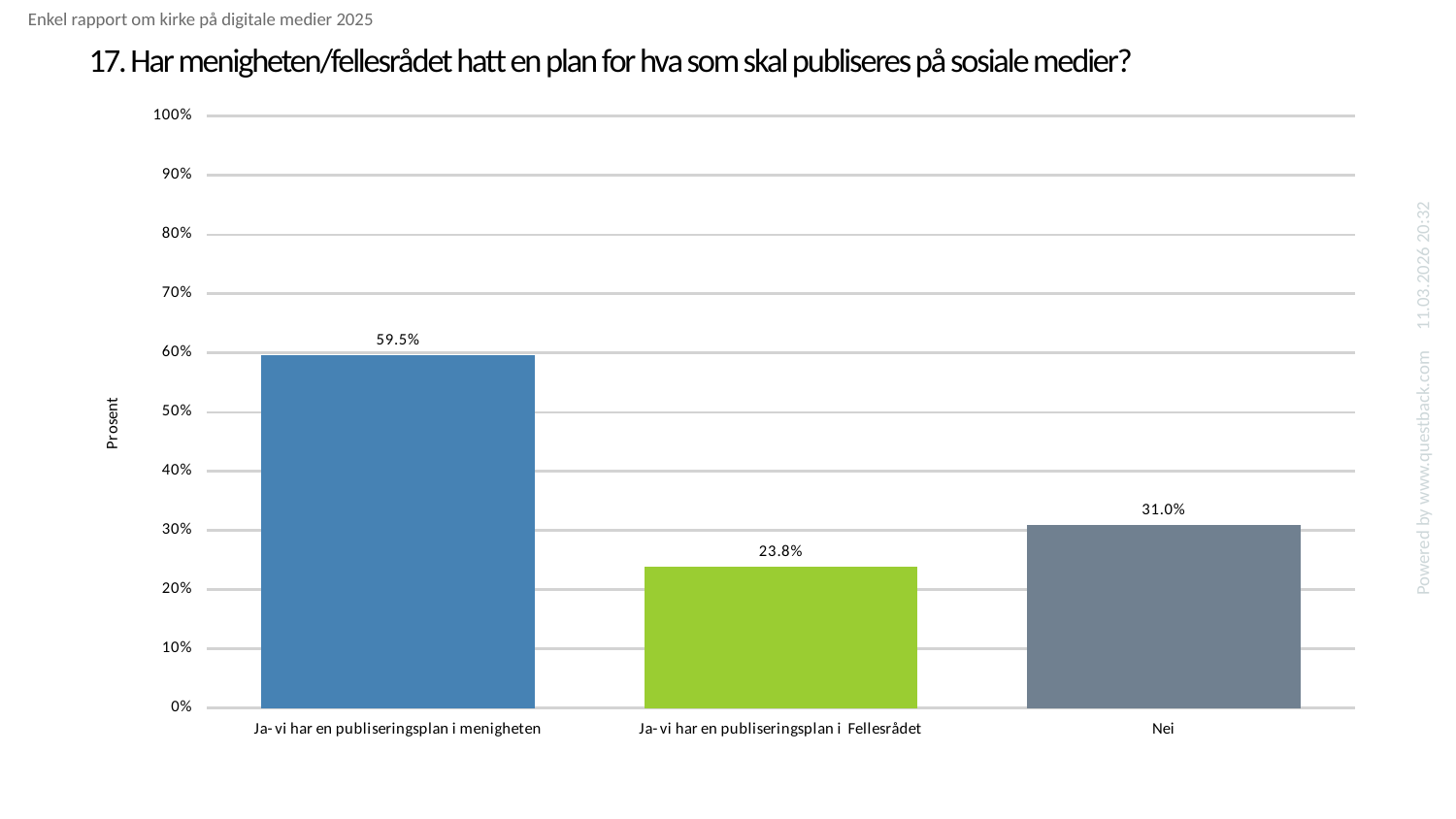

Enkel rapport om kirke på digitale medier 2025
# 17. Har menigheten/fellesrådet hatt en plan for hva som skal publiseres på sosiale medier?

### Chart

| Category | Har menigheten/fellesrådet hatt en plan for hva som skal publiseres på sosiale medier? |
|---|---|
| Ja- vi har en publiseringsplan i menigheten | 0.5952380952380952 |
| Ja- vi har en publiseringsplan i  Fellesrådet | 0.23809523809523808 |
| Nei | 0.30952380952380953 |
Powered by www.questback.com     11.03.2026 20:32